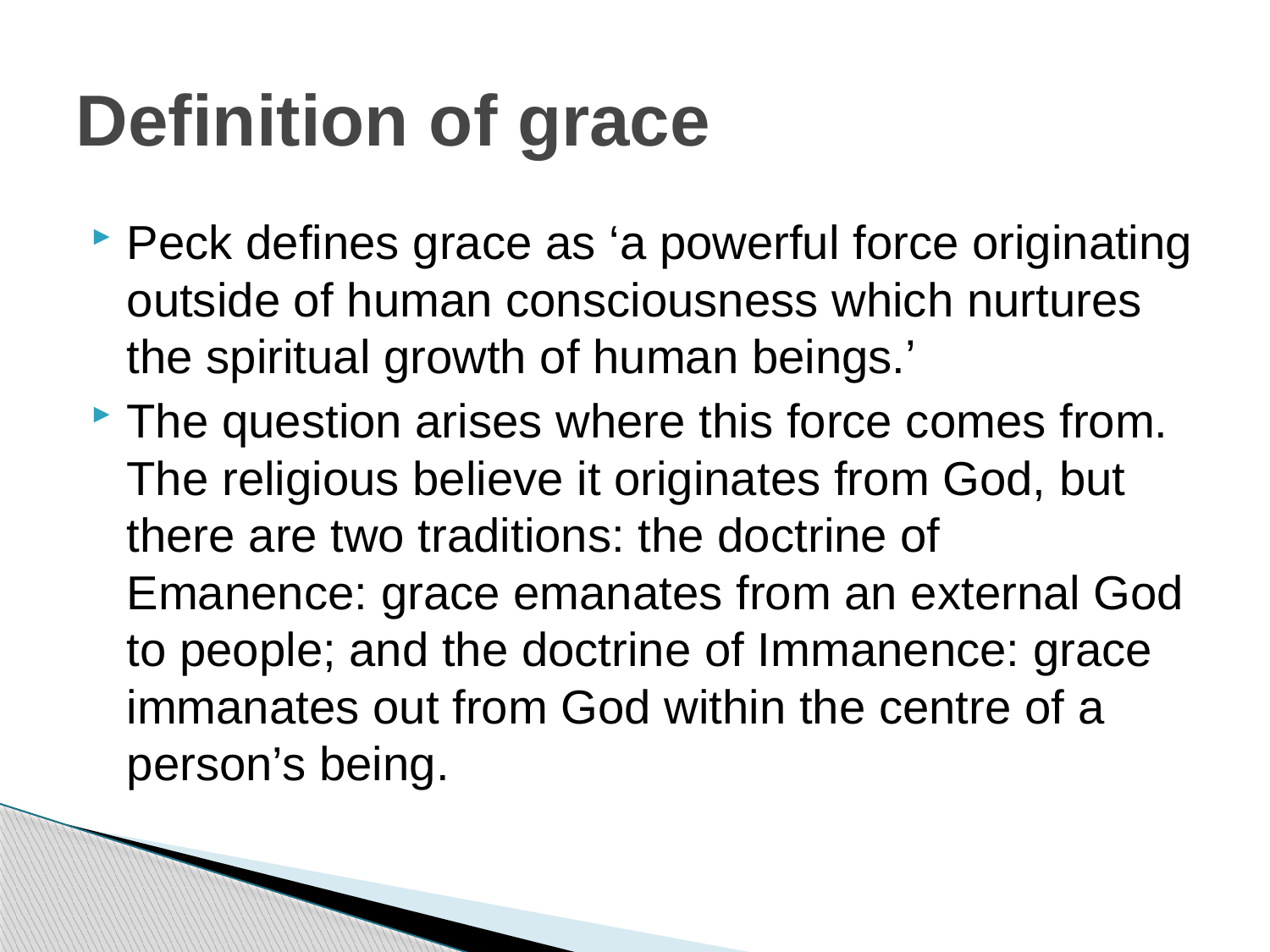

# Definition of grace
Peck defines grace as ‘a powerful force originating outside of human consciousness which nurtures the spiritual growth of human beings.’
The question arises where this force comes from. The religious believe it originates from God, but there are two traditions: the doctrine of Emanence: grace emanates from an external God to people; and the doctrine of Immanence: grace immanates out from God within the centre of a person’s being.